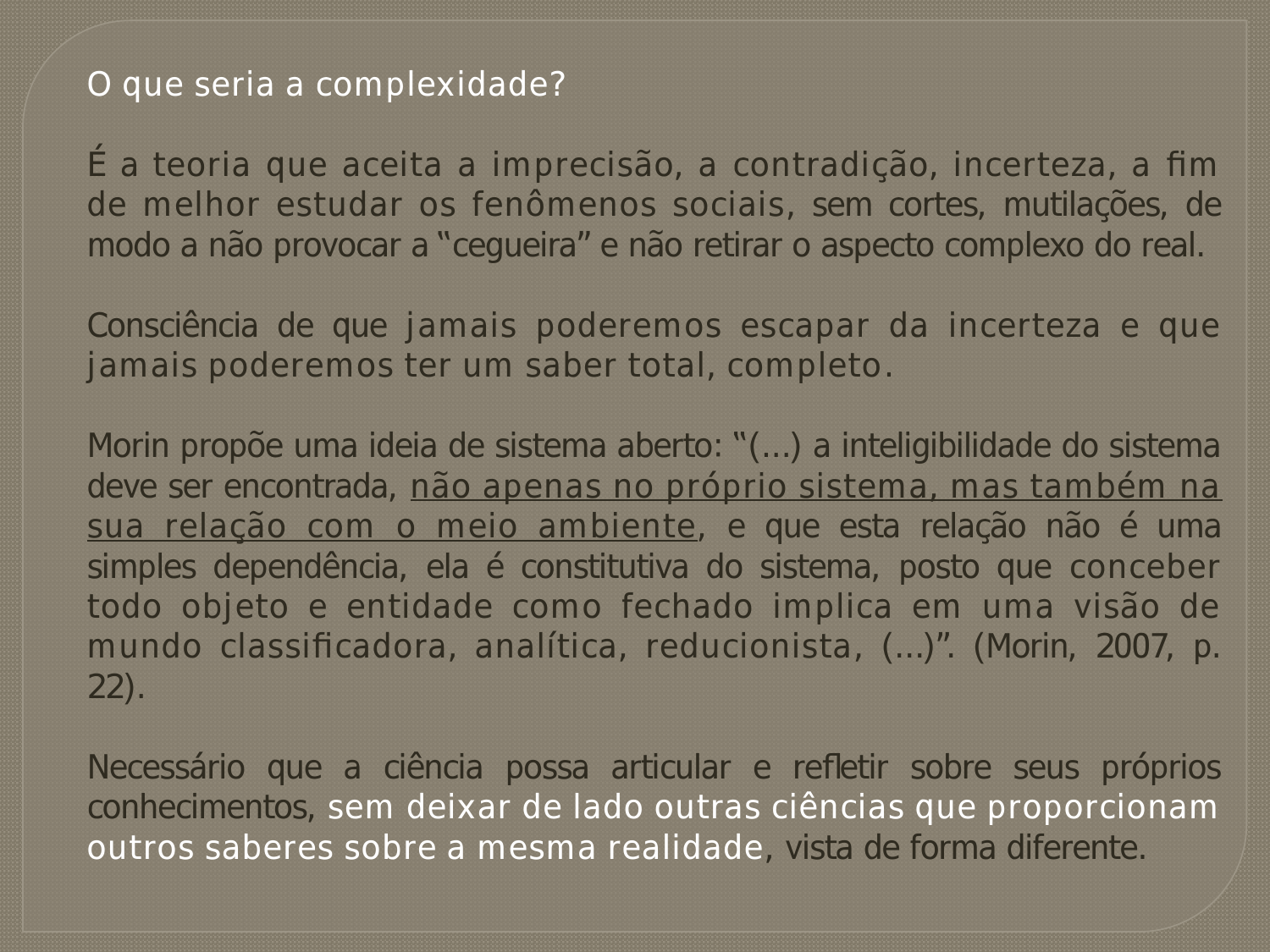

O que seria a complexidade?

É a teoria que aceita a imprecisão, a contradição, incerteza, a fim de melhor estudar os fenômenos sociais, sem cortes, mutilações, de modo a não provocar a “cegueira” e não retirar o aspecto complexo do real.

Consciência de que jamais poderemos escapar da incerteza e que jamais poderemos ter um saber total, completo.

Morin propõe uma ideia de sistema aberto: “(...) a inteligibilidade do sistema deve ser encontrada, não apenas no próprio sistema, mas também na sua relação com o meio ambiente, e que esta relação não é uma simples dependência, ela é constitutiva do sistema, posto que conceber todo objeto e entidade como fechado implica em uma visão de mundo classificadora, analítica, reducionista, (...)”. (Morin, 2007, p. 22).

Necessário que a ciência possa articular e refletir sobre seus próprios conhecimentos, sem deixar de lado outras ciências que proporcionam outros saberes sobre a mesma realidade, vista de forma diferente.